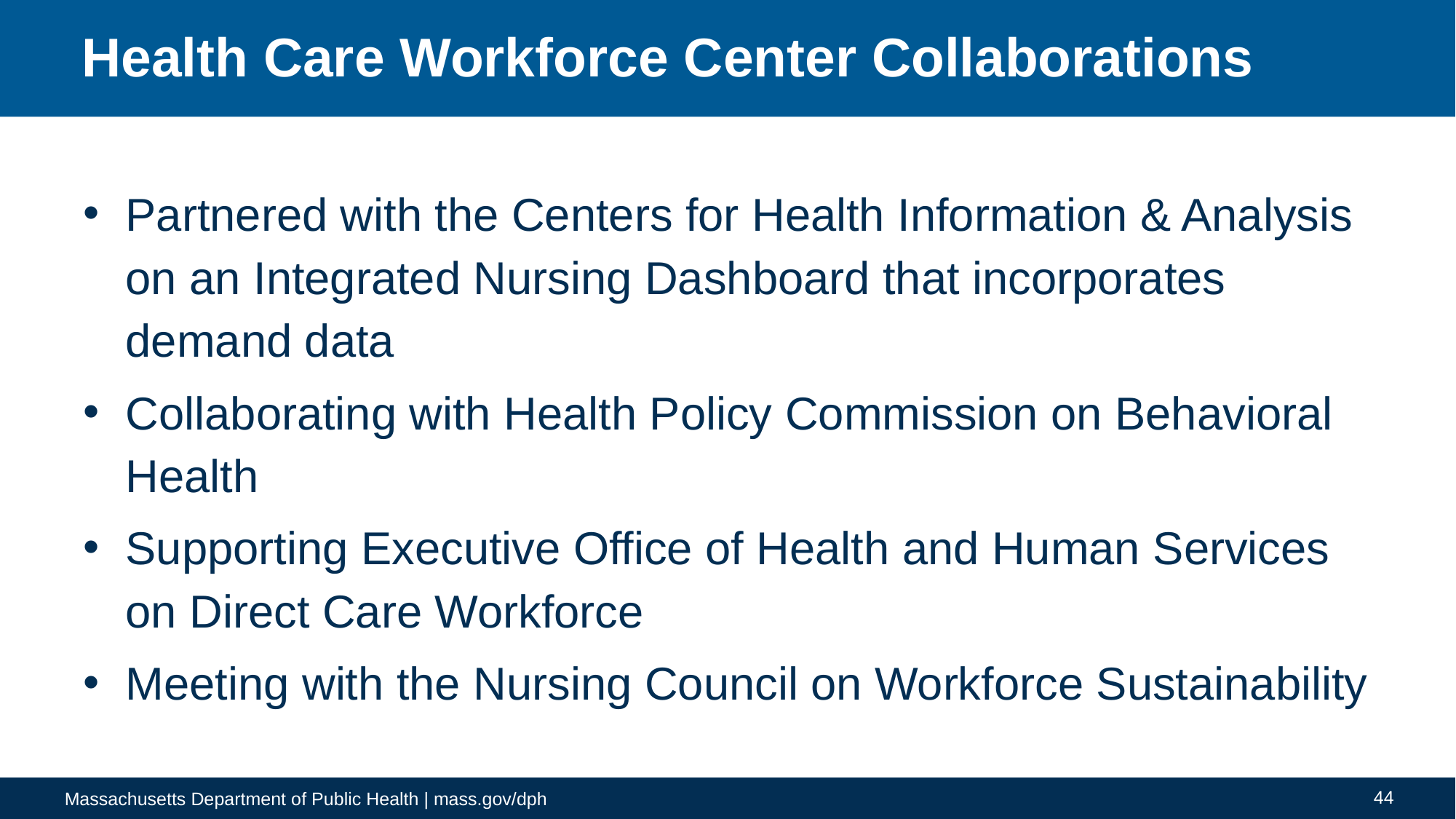

# Health Care Workforce Center Collaborations
Partnered with the Centers for Health Information & Analysis on an Integrated Nursing Dashboard that incorporates demand data
Collaborating with Health Policy Commission on Behavioral Health
Supporting Executive Office of Health and Human Services on Direct Care Workforce
Meeting with the Nursing Council on Workforce Sustainability
44